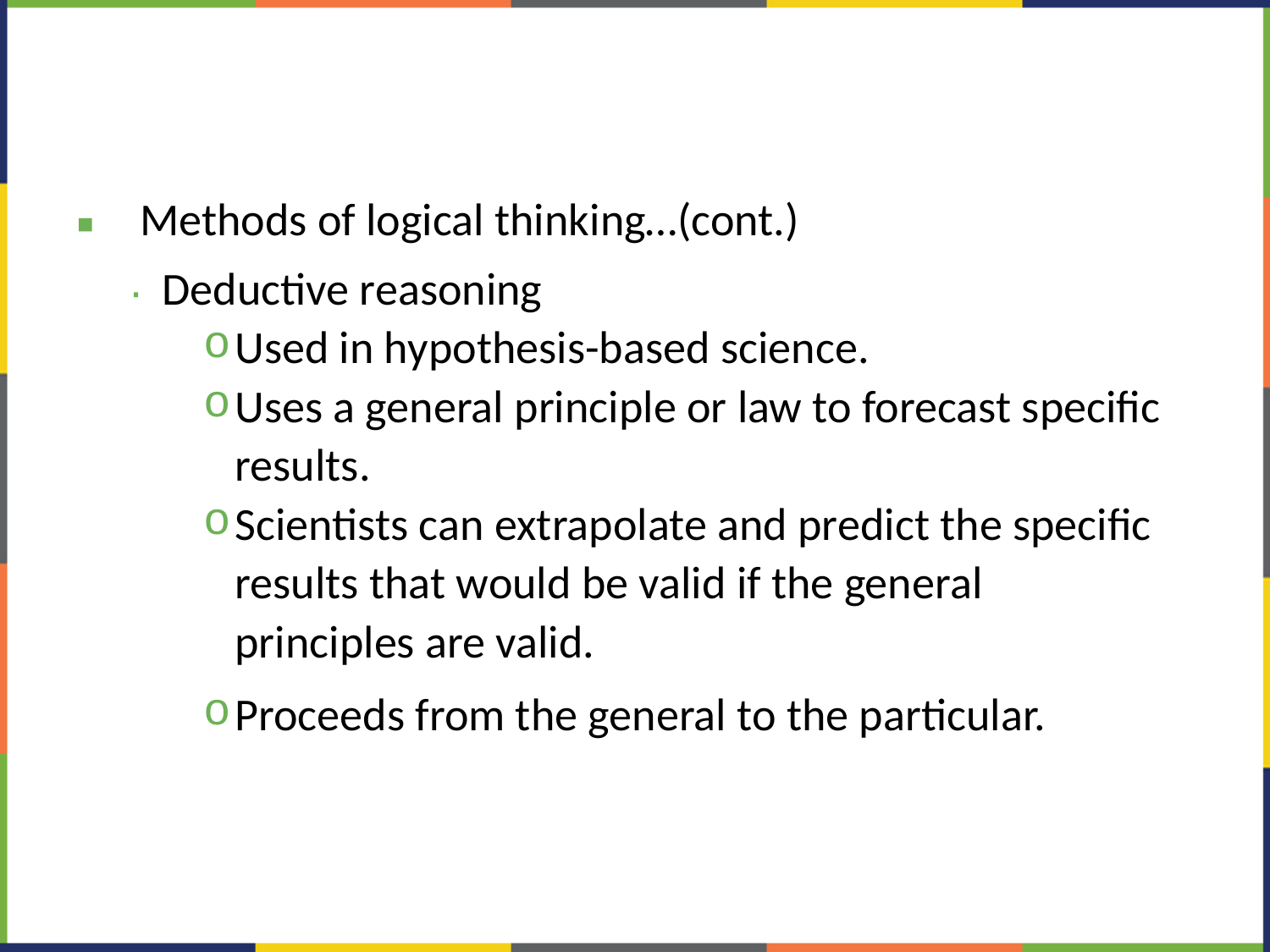

#
Methods of logical thinking…(cont.)
Deductive reasoning
Used in hypothesis-based science.
Uses a general principle or law to forecast specific results.
Scientists can extrapolate and predict the specific results that would be valid if the general principles are valid.
Proceeds from the general to the particular.